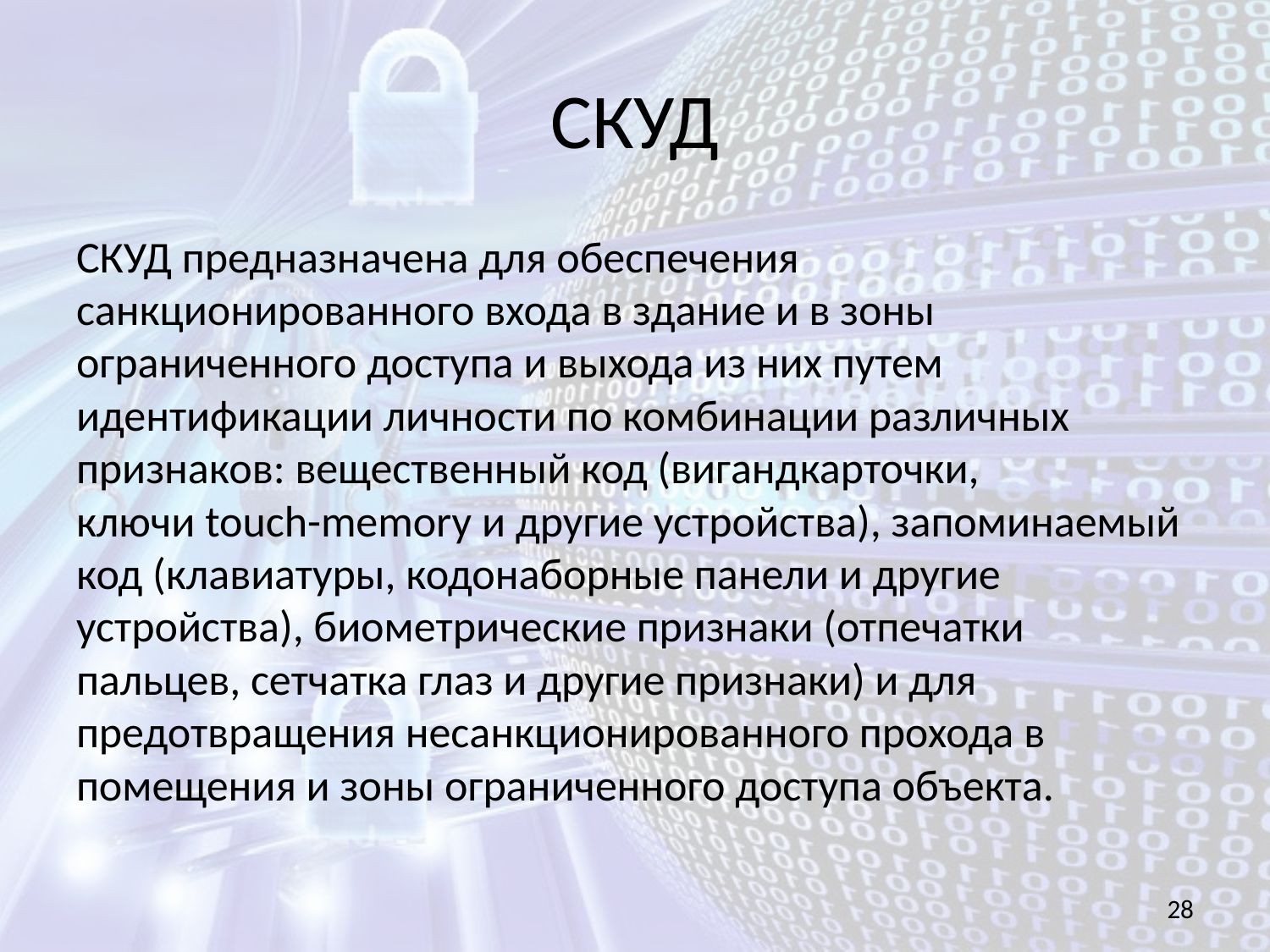

# СКУД
СКУД предназначена для обеспечения санкционированного входа в здание и в зоны ограниченного доступа и выхода из них путем идентификации личности по комбинации различных признаков: вещественный код (вигандкарточки, ключи touch-memory и другие устройства), запоминаемый код (клавиатуры, кодонаборные панели и другие устройства), биометрические признаки (отпечатки пальцев, сетчатка глаз и другие признаки) и для предотвращения несанкционированного прохода в помещения и зоны ограниченного доступа объекта.

28